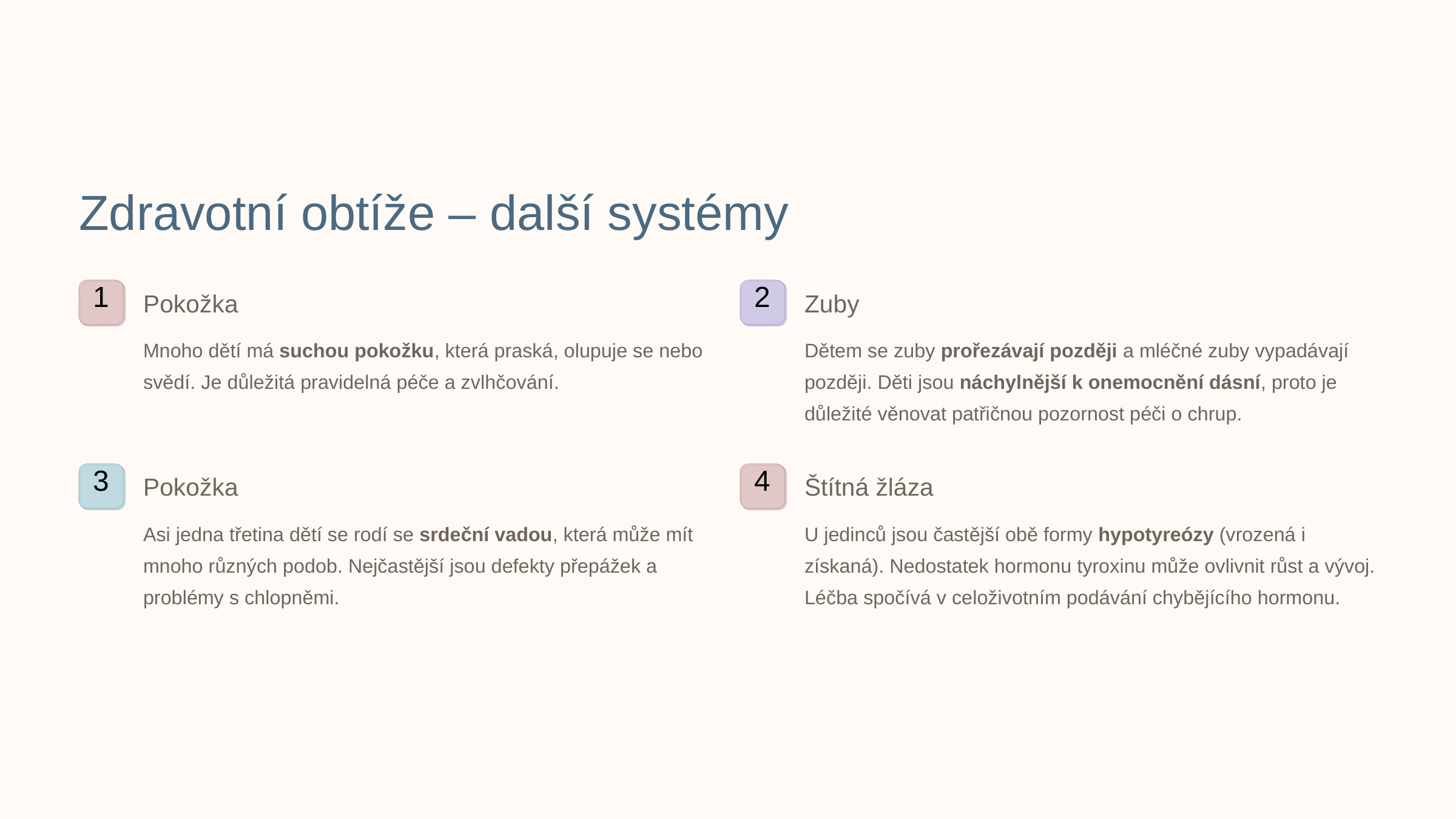

Zdravotní obtíže – další systémy

1
2
Pokožka
Zuby
Mnoho dětí má suchou pokožku, která praská, olupuje se nebo svědí. Je důležitá pravidelná péče a zvlhčování.
Dětem se zuby prořezávají později a mléčné zuby vypadávají později. Děti jsou náchylnější k onemocnění dásní, proto je důležité věnovat patřičnou pozornost péči o chrup.

3
4
Pokožka
Štítná žláza
Asi jedna třetina dětí se rodí se srdeční vadou, která může mít mnoho různých podob. Nejčastější jsou defekty přepážek a problémy s chlopněmi.
U jedinců jsou častější obě formy hypotyreózy (vrozená i získaná). Nedostatek hormonu tyroxinu může ovlivnit růst a vývoj. Léčba spočívá v celoživotním podávání chybějícího hormonu.